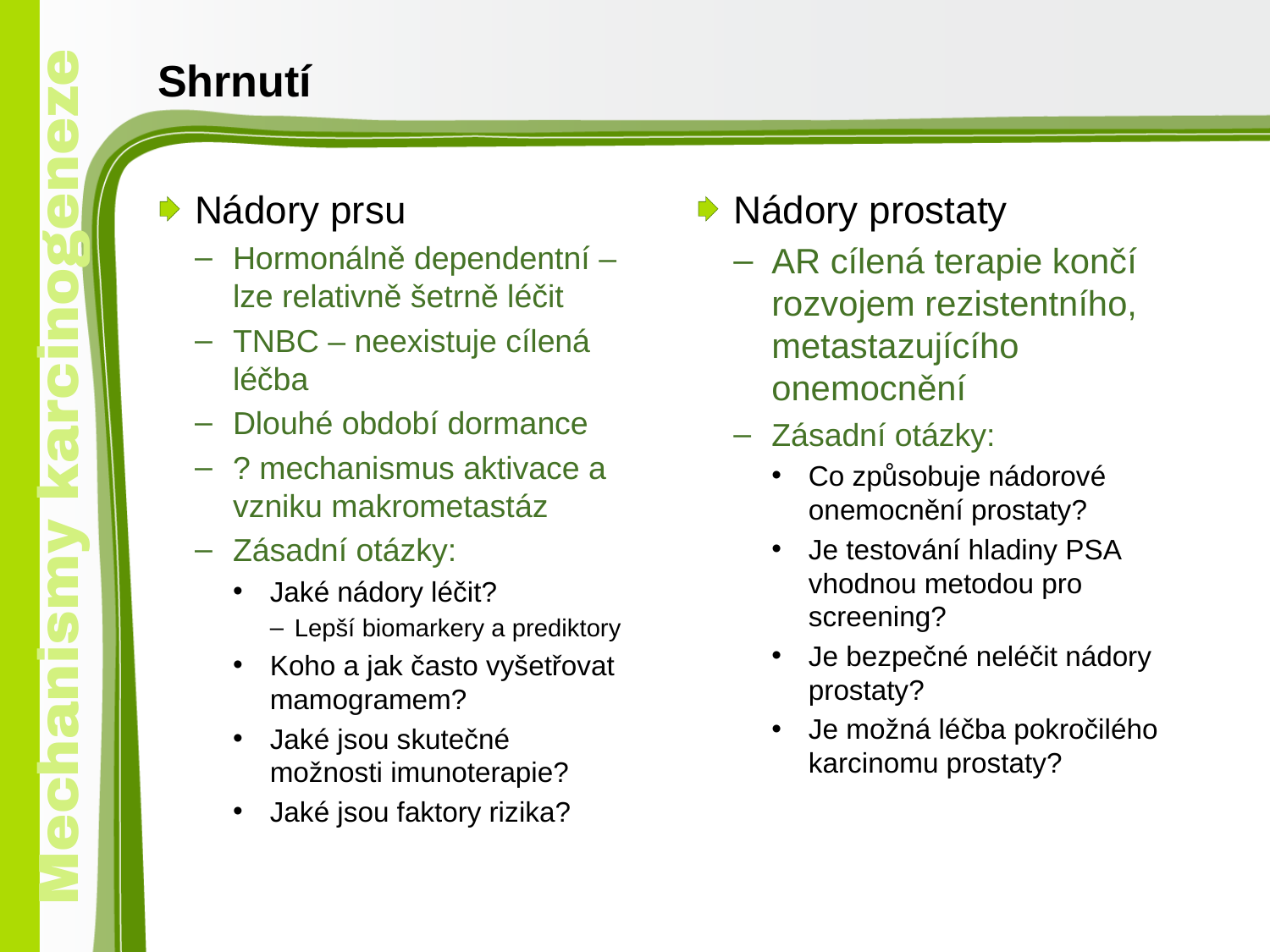

# Shrnutí
Nádory prsu
Hormonálně dependentní – lze relativně šetrně léčit
TNBC – neexistuje cílená léčba
Dlouhé období dormance
? mechanismus aktivace a vzniku makrometastáz
Zásadní otázky:
Jaké nádory léčit?
Lepší biomarkery a prediktory
Koho a jak často vyšetřovat mamogramem?
Jaké jsou skutečné možnosti imunoterapie?
Jaké jsou faktory rizika?

Nádory prostaty
AR cílená terapie končí rozvojem rezistentního, metastazujícího onemocnění
Zásadní otázky:
Co způsobuje nádorové onemocnění prostaty?
Je testování hladiny PSA vhodnou metodou pro screening?
Je bezpečné neléčit nádory prostaty?
Je možná léčba pokročilého karcinomu prostaty?